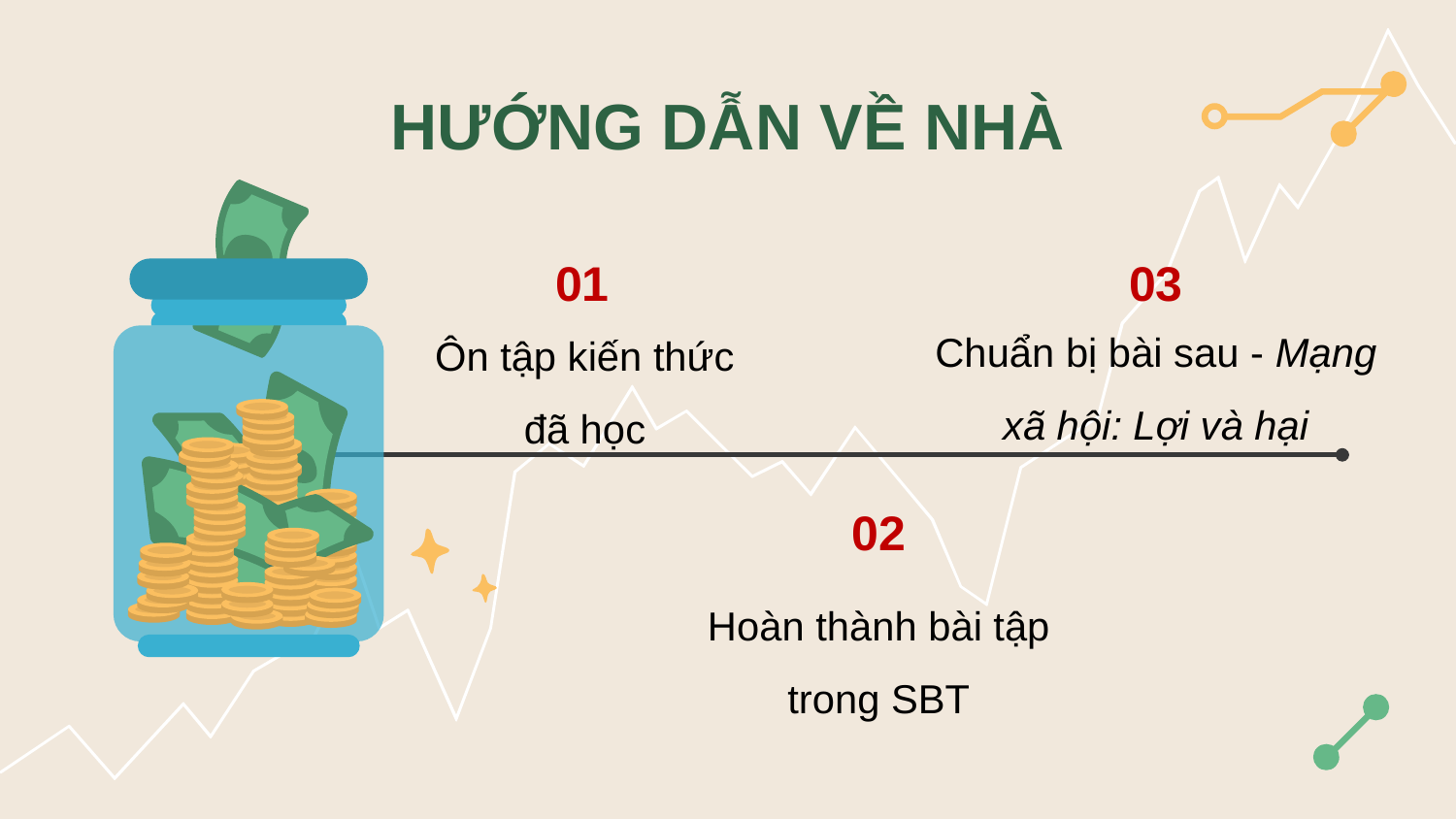

# HƯỚNG DẪN VỀ NHÀ

01
03
Chuẩn bị bài sau - Mạng xã hội: Lợi và hại
Ôn tập kiến thức đã học
02

Hoàn thành bài tập trong SBT